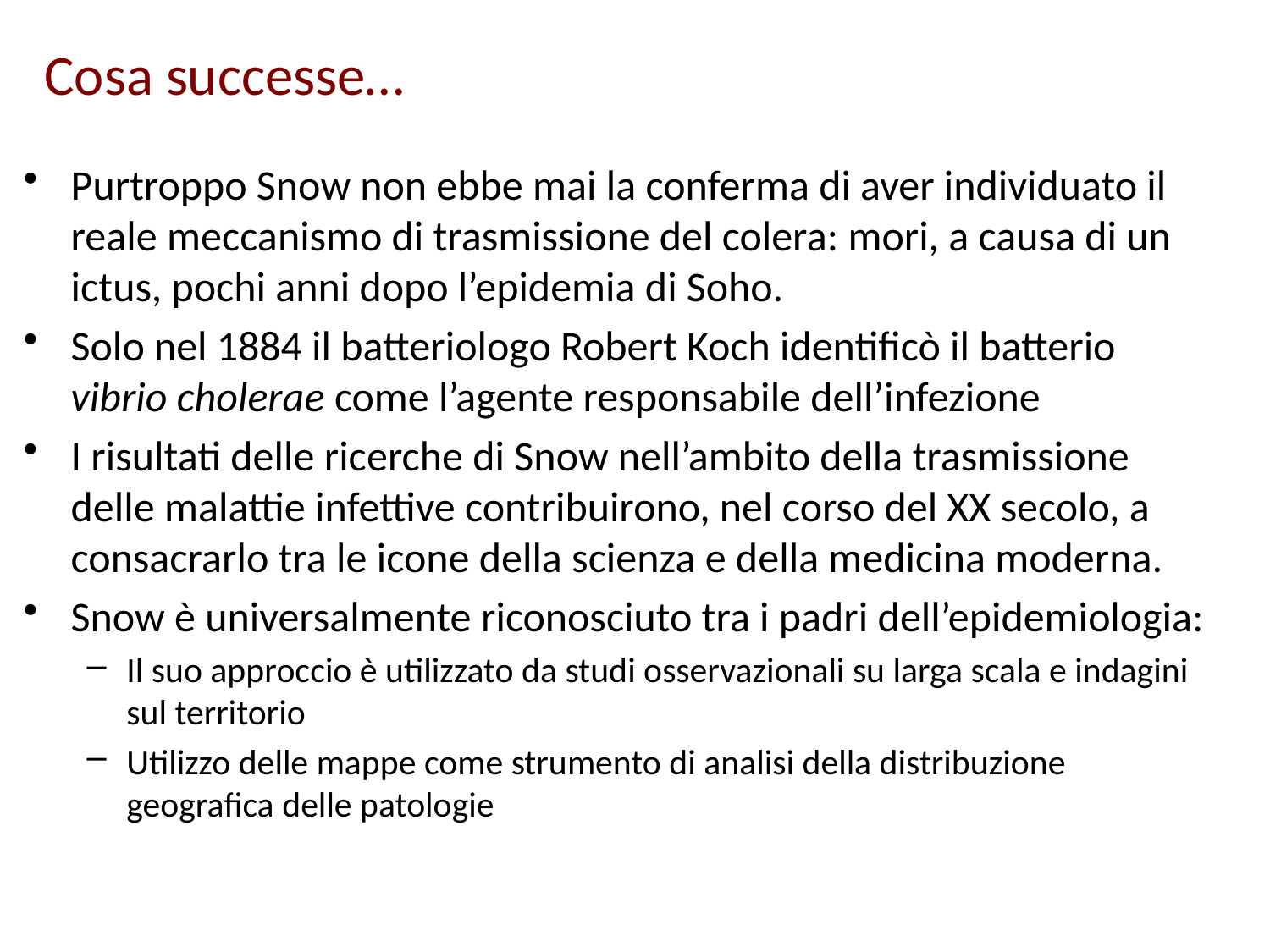

# Cosa successe…
Purtroppo Snow non ebbe mai la conferma di aver individuato il reale meccanismo di trasmissione del colera: mori, a causa di un ictus, pochi anni dopo l’epidemia di Soho.
Solo nel 1884 il batteriologo Robert Koch identificò il batterio vibrio cholerae come l’agente responsabile dell’infezione
I risultati delle ricerche di Snow nell’ambito della trasmissione delle malattie infettive contribuirono, nel corso del XX secolo, a consacrarlo tra le icone della scienza e della medicina moderna.
Snow è universalmente riconosciuto tra i padri dell’epidemiologia:
Il suo approccio è utilizzato da studi osservazionali su larga scala e indagini sul territorio
Utilizzo delle mappe come strumento di analisi della distribuzione geografica delle patologie